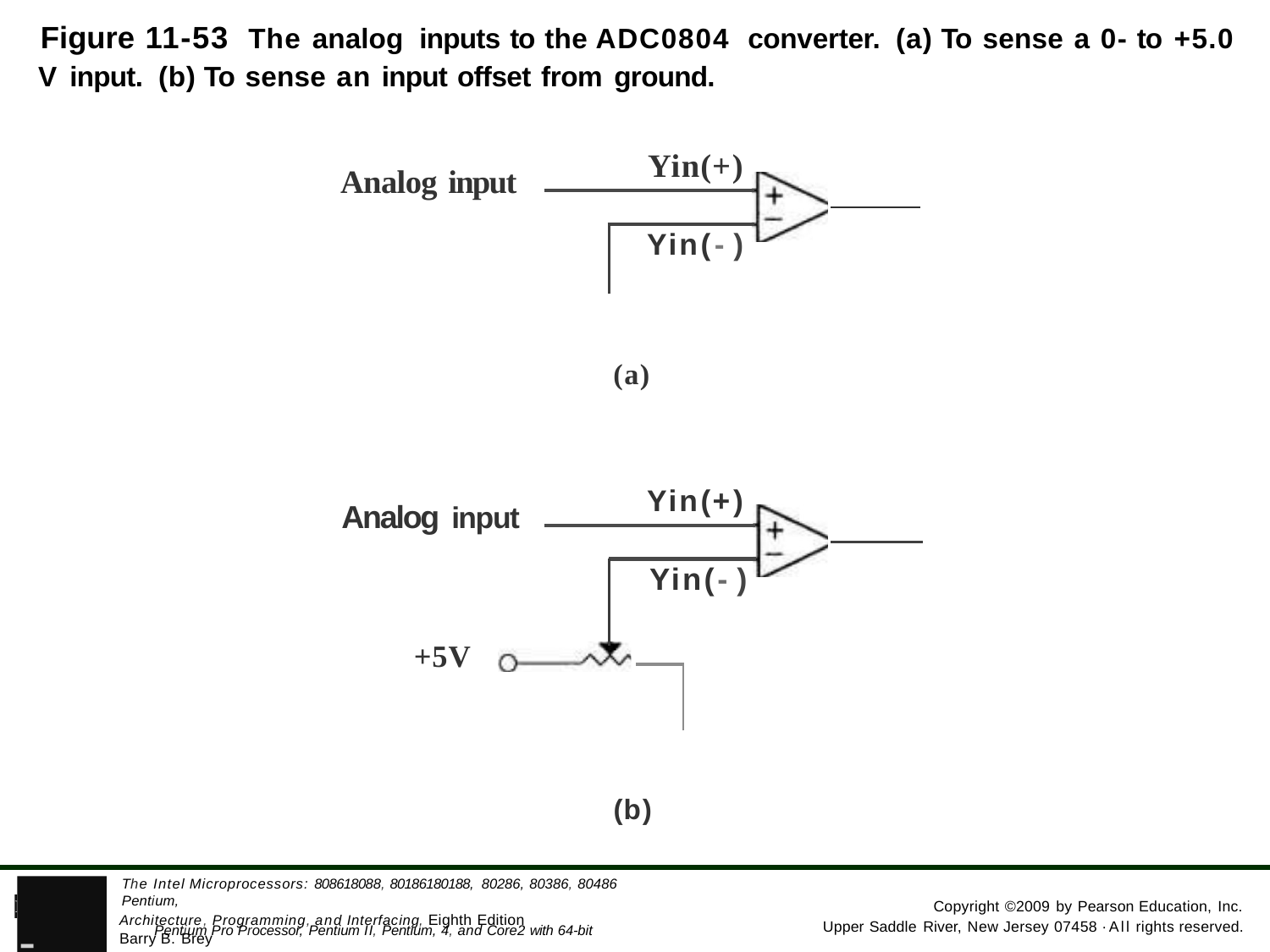

Figure 11-53  The analog  inputs to the ADC0804  converter.  (a) To sense a 0- to +5.0 V input.  (b) To sense an input offset from ground.
Yin(+)
Analog input

Yin(-)
(a)
Yin(+)
Analog input

Yin(-)

+5V

(b)
- Pentium Pro Processor, Pentium II, Pentium, 4, and Core2 with 64-bit Extensions

The Intel Microprocessors: 808618088, 80186180188,  80286, 80386, 80486 Pentium,

PEARSON
Copyright ©2009 by Pearson Education, Inc.
Architecture, Programming, and Interfacing, Eighth Edition Barry B. Brey
Upper Saddle River, New Jersey 07458 ·All rights reserved.